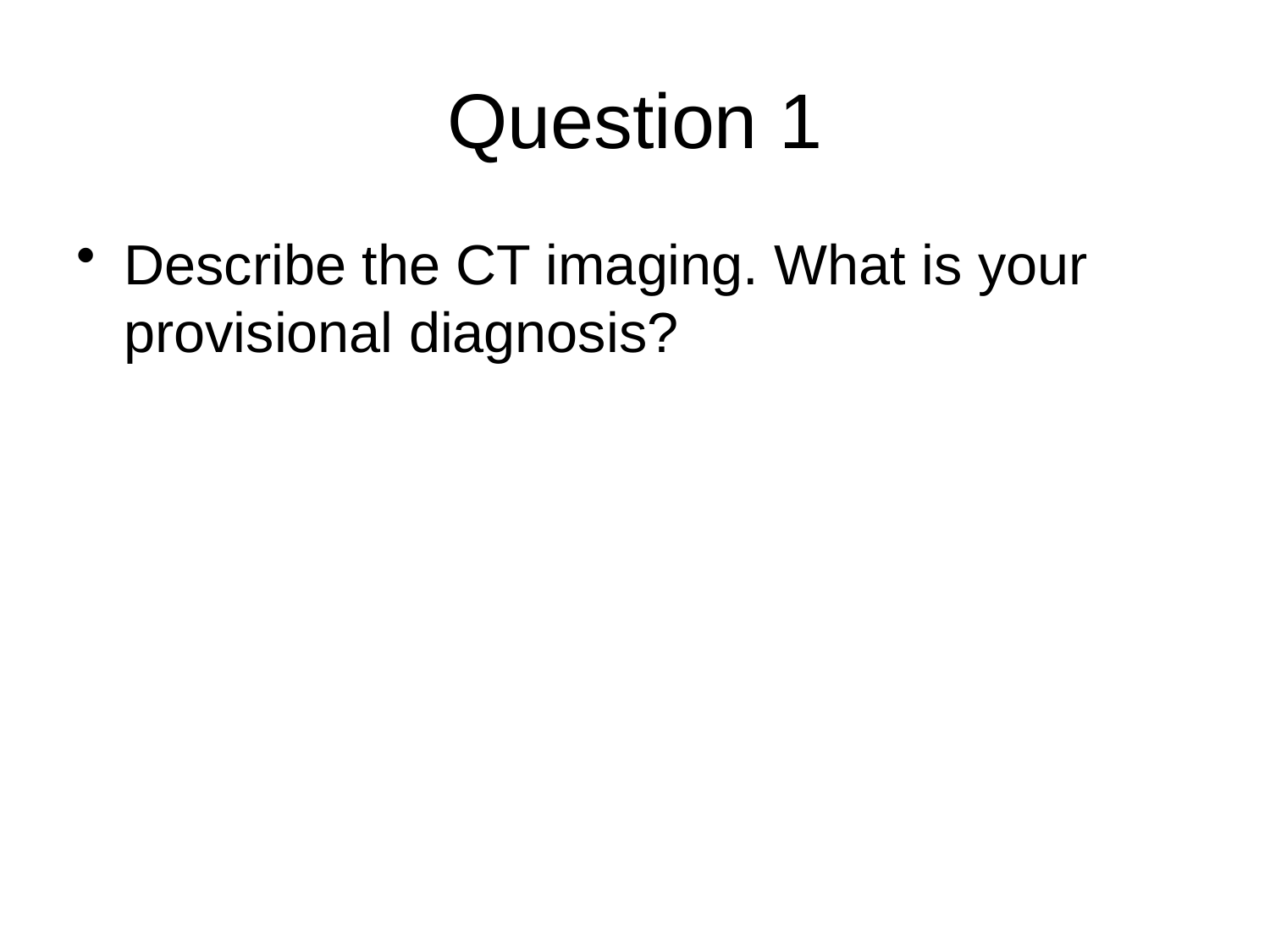

# Question 1
Describe the CT imaging. What is your provisional diagnosis?